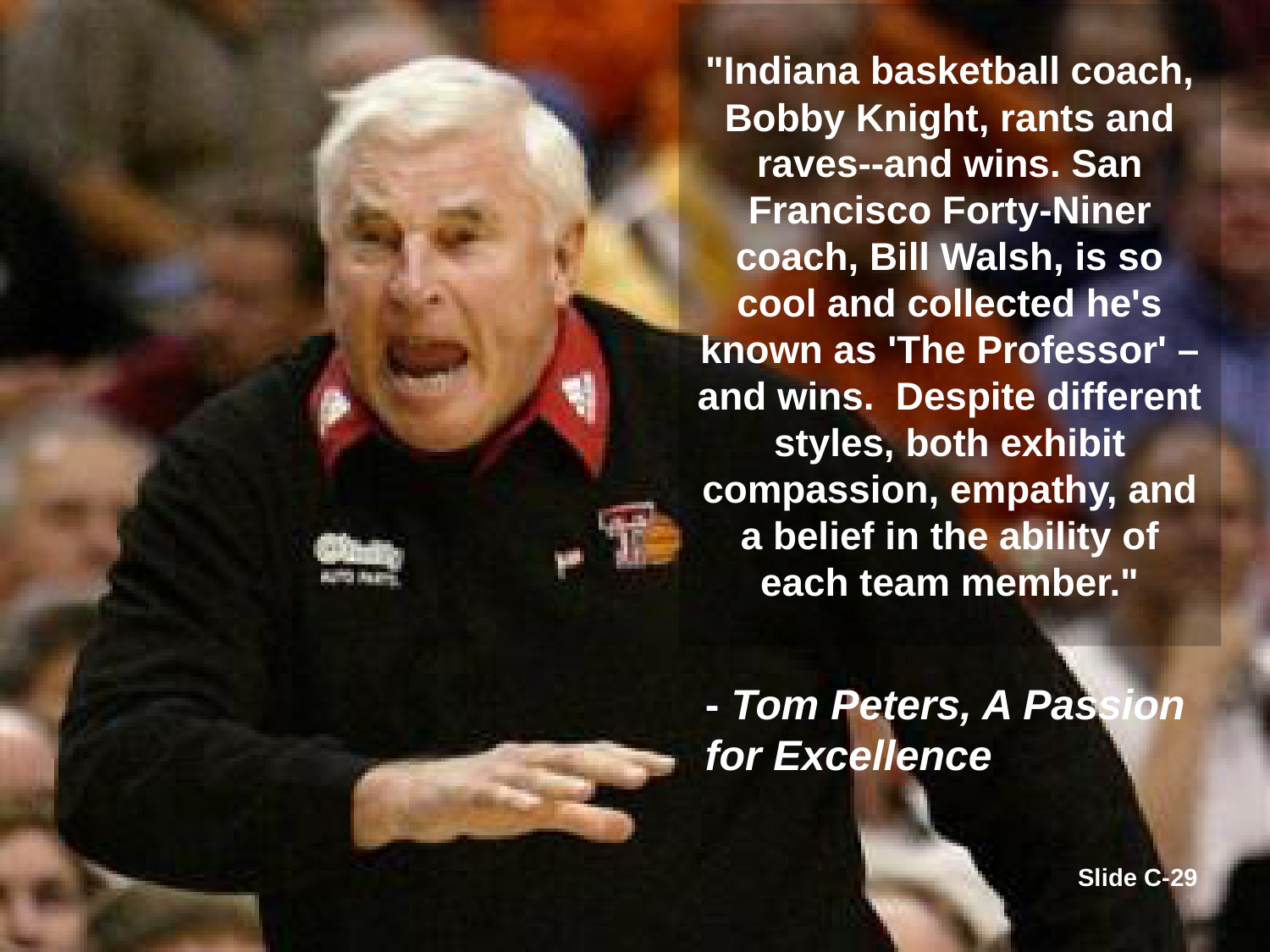

# "Indiana basketball coach, Bobby Knight, rants and raves--and wins. San Francisco Forty-Niner coach, Bill Walsh, is so cool and collected he's known as 'The Professor' – and wins.  Despite different styles, both exhibit compassion, empathy, and a belief in the ability of each team member."
- Tom Peters, A Passion for Excellence
Slide C-29